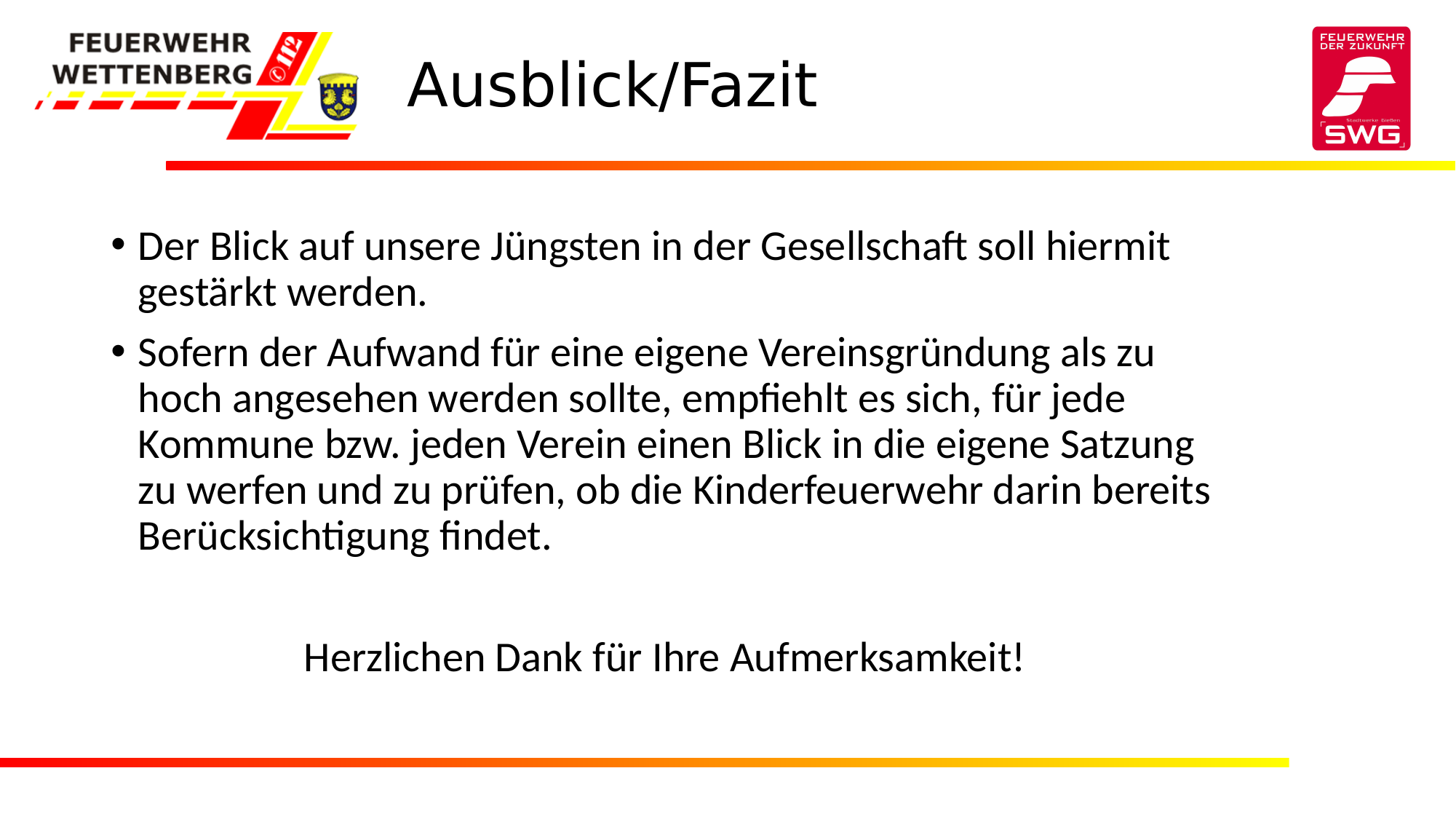

# Ausblick/Fazit
Der Blick auf unsere Jüngsten in der Gesellschaft soll hiermit gestärkt werden.
Sofern der Aufwand für eine eigene Vereinsgründung als zu hoch angesehen werden sollte, empfiehlt es sich, für jede Kommune bzw. jeden Verein einen Blick in die eigene Satzung zu werfen und zu prüfen, ob die Kinderfeuerwehr darin bereits Berücksichtigung findet.

Herzlichen Dank für Ihre Aufmerksamkeit!